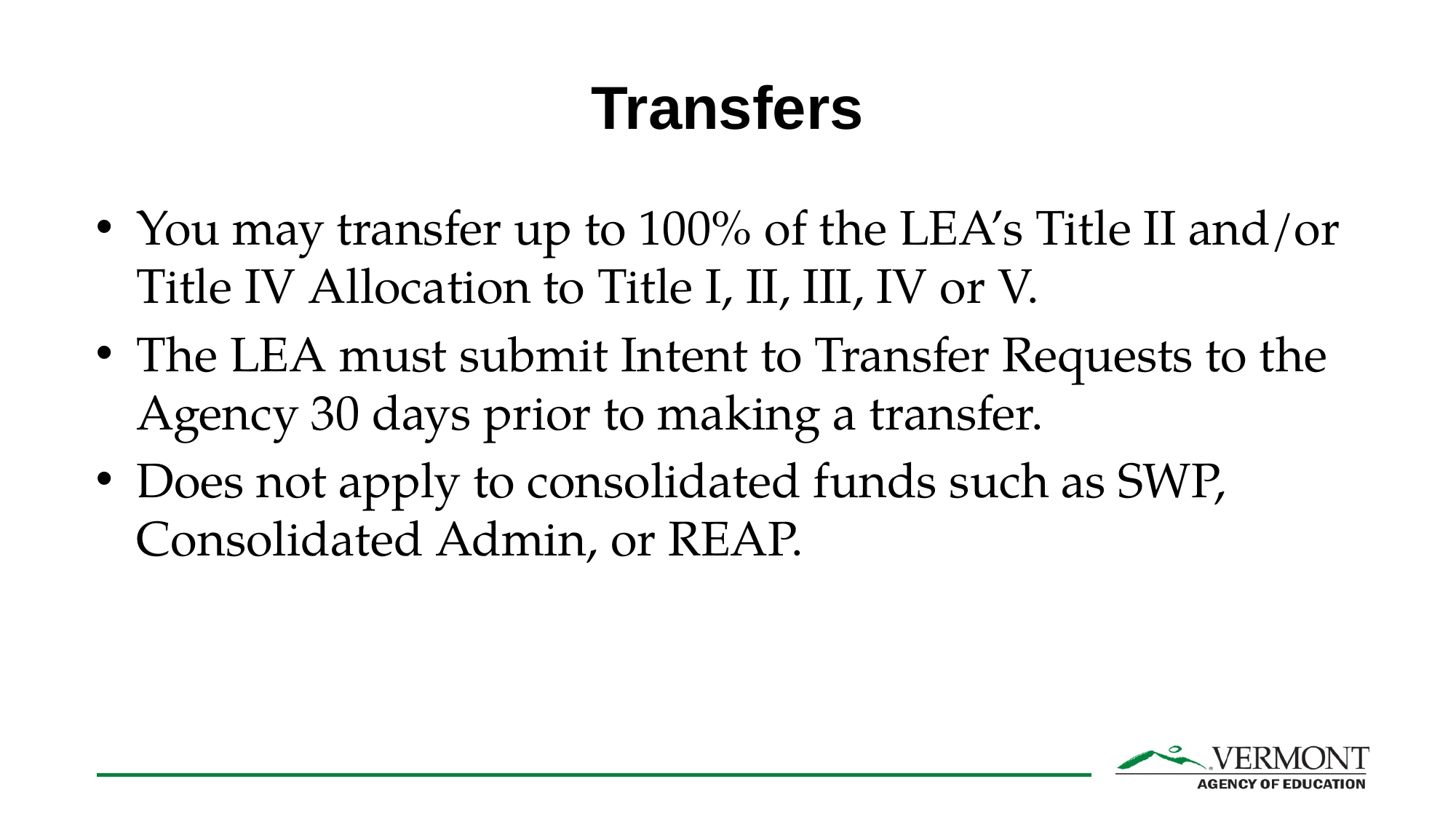

# Transfers
You may transfer up to 100% of the LEA’s Title II and/or Title IV Allocation to Title I, II, III, IV or V.
The LEA must submit Intent to Transfer Requests to the Agency 30 days prior to making a transfer.
Does not apply to consolidated funds such as SWP, Consolidated Admin, or REAP.